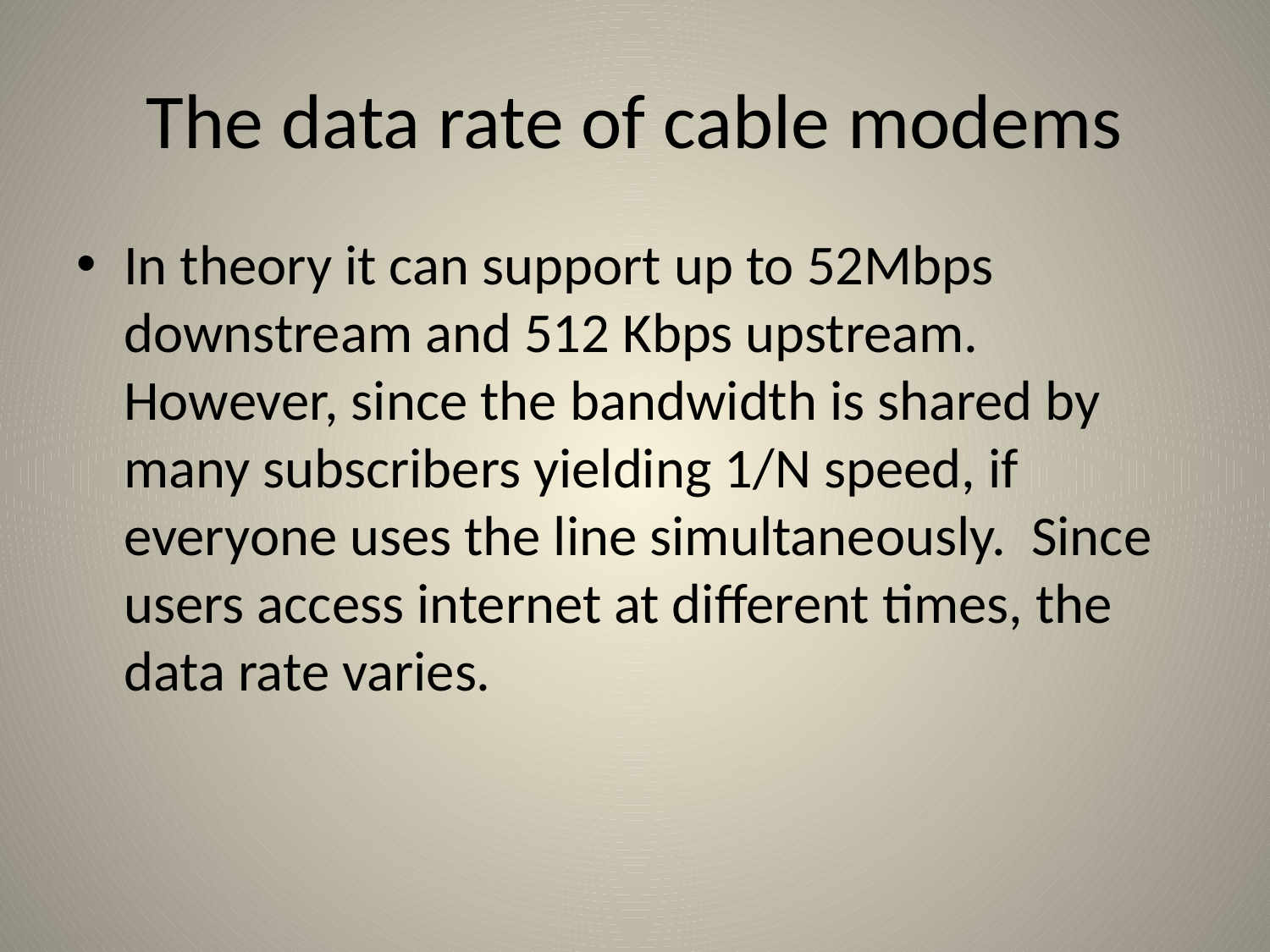

# The data rate of cable modems
In theory it can support up to 52Mbps downstream and 512 Kbps upstream.  However, since the bandwidth is shared by many subscribers yielding 1/N speed, if everyone uses the line simultaneously.  Since users access internet at different times, the data rate varies.